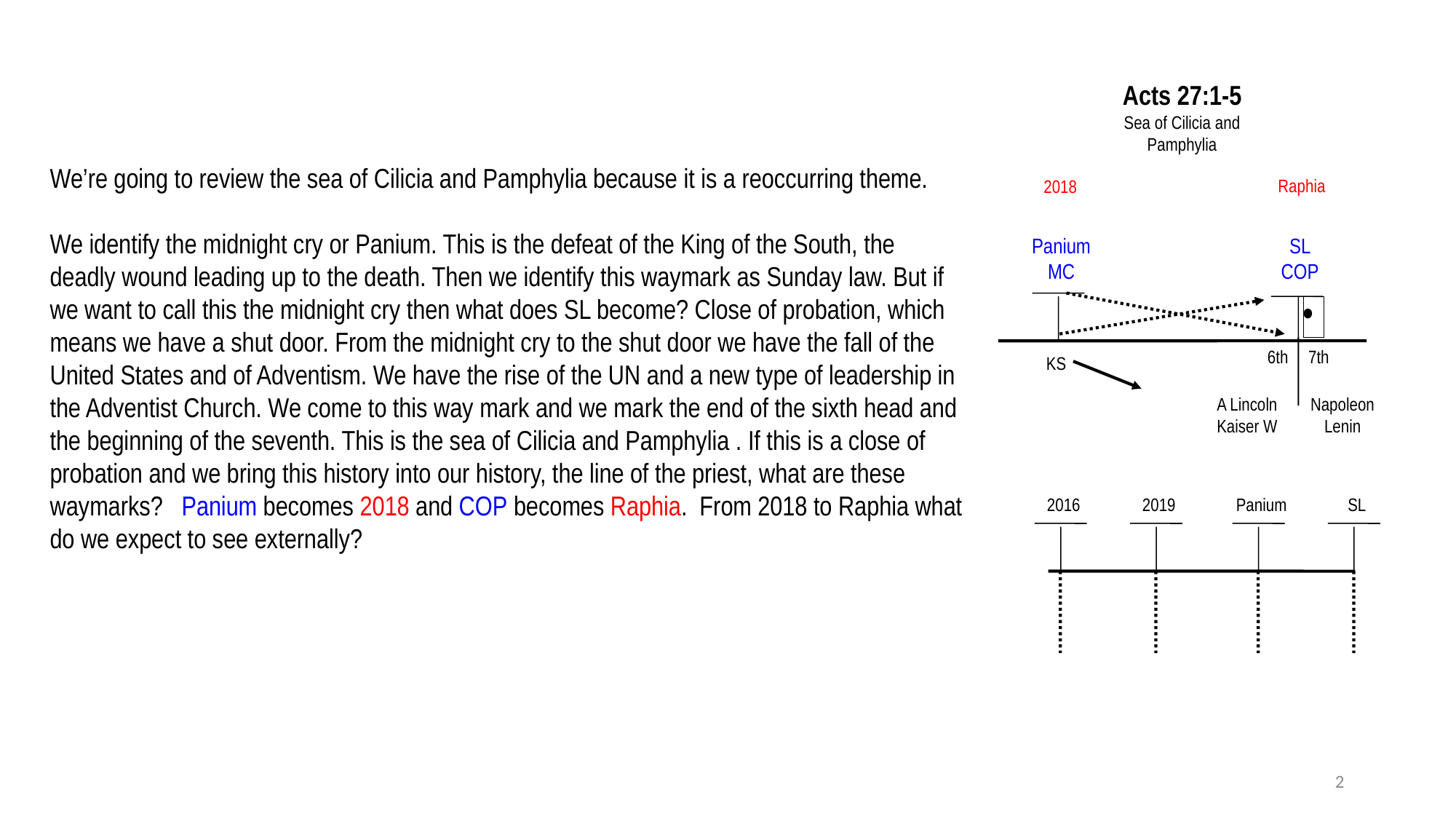

Acts 27:1-5
Sea of Cilicia and Pamphylia
We’re going to review the sea of Cilicia and Pamphylia because it is a reoccurring theme.
We identify the midnight cry or Panium. This is the defeat of the King of the South, the deadly wound leading up to the death. Then we identify this waymark as Sunday law. But if we want to call this the midnight cry then what does SL become? Close of probation, which means we have a shut door. From the midnight cry to the shut door we have the fall of the United States and of Adventism. We have the rise of the UN and a new type of leadership in the Adventist Church. We come to this way mark and we mark the end of the sixth head and the beginning of the seventh. This is the sea of Cilicia and Pamphylia . If this is a close of probation and we bring this history into our history, the line of the priest, what are these waymarks?   Panium becomes 2018 and COP becomes Raphia.  From 2018 to Raphia what do we expect to see externally?

Raphia
2018
Panium
MC
SL
COP

6th
7th
KS

A Lincoln
Kaiser W
Napoleon
Lenin
2016
2019
Panium
SL

2